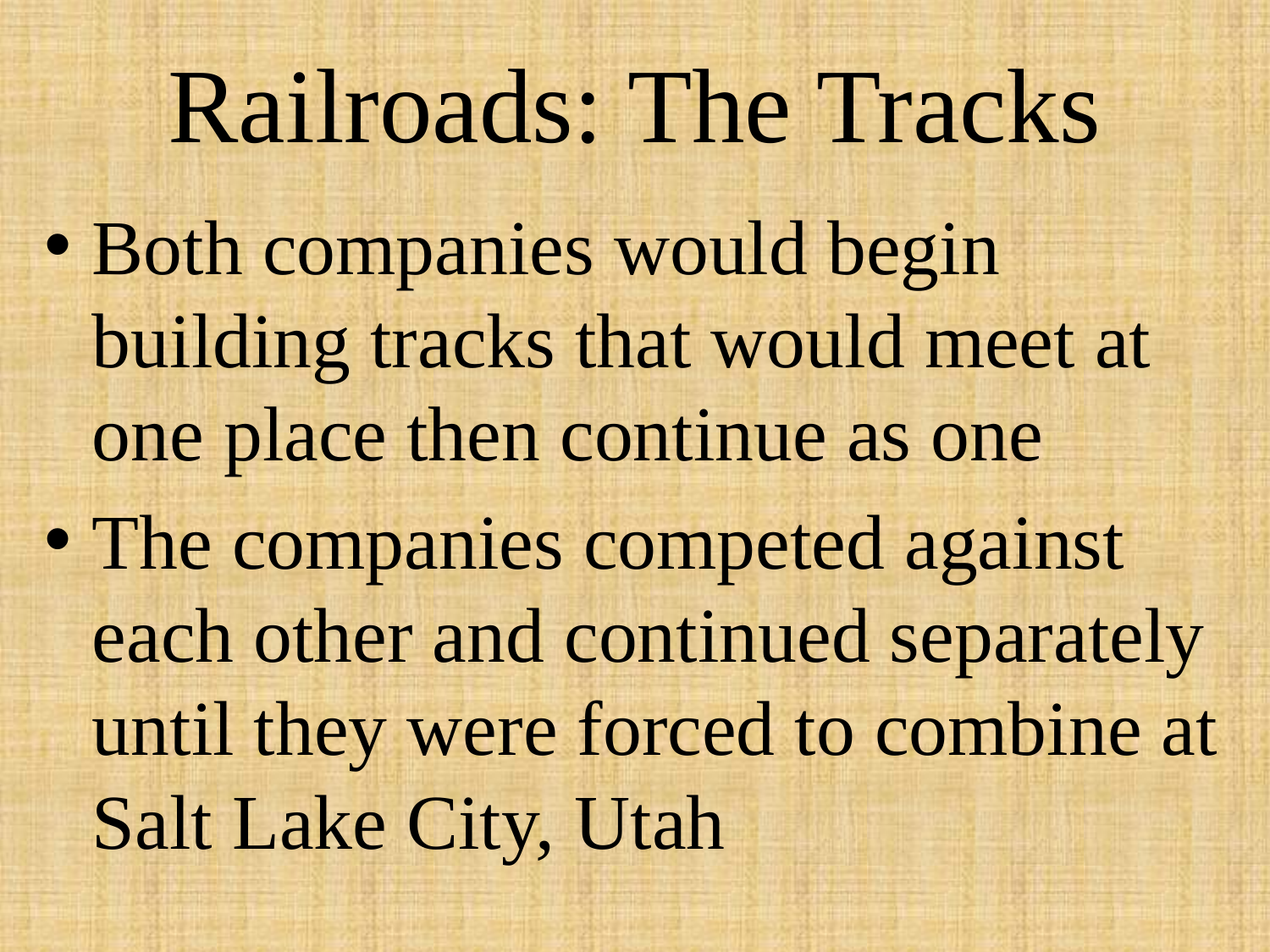

# Railroads: The Tracks
Both companies would begin building tracks that would meet at one place then continue as one
The companies competed against each other and continued separately until they were forced to combine at Salt Lake City, Utah